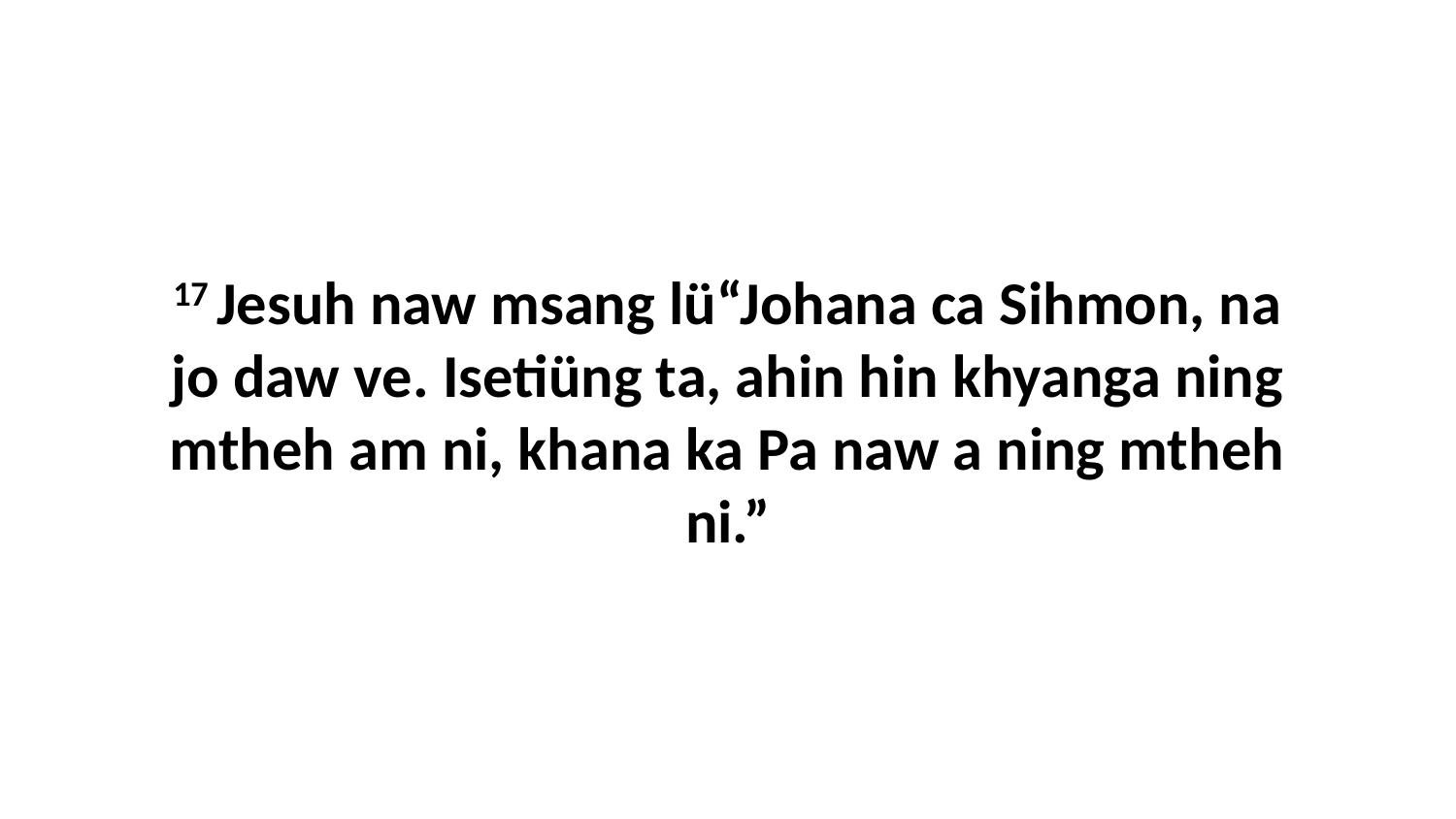

17 Jesuh naw msang lü“Johana ca Sihmon, na jo daw ve. Isetiüng ta, ahin hin khyanga ning mtheh am ni, khana ka Pa naw a ning mtheh ni.”